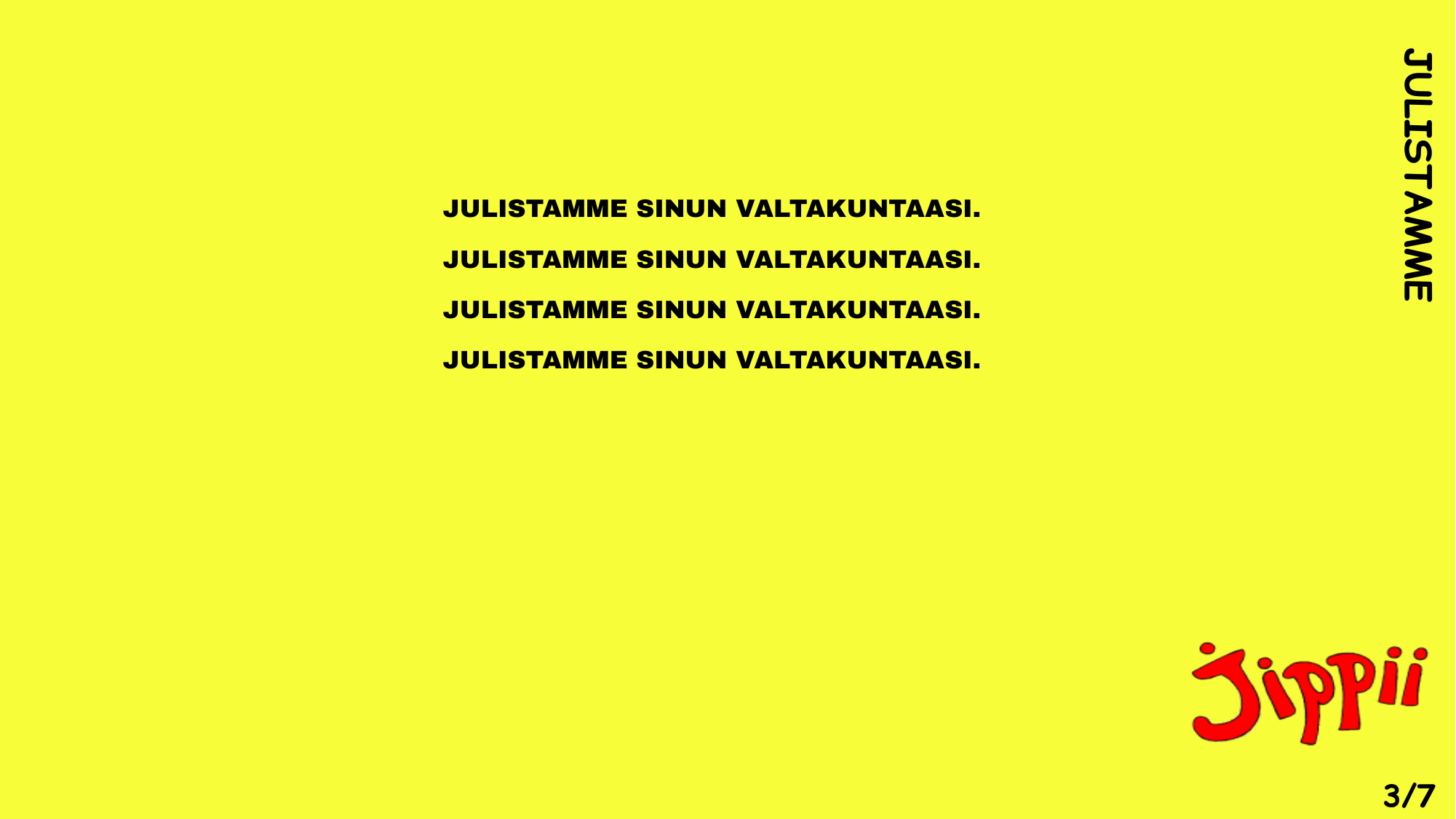

JULISTAMME
JULISTAMME SINUN VALTAKUNTAASI.
JULISTAMME SINUN VALTAKUNTAASI.
JULISTAMME SINUN VALTAKUNTAASI.
JULISTAMME SINUN VALTAKUNTAASI.

3/7